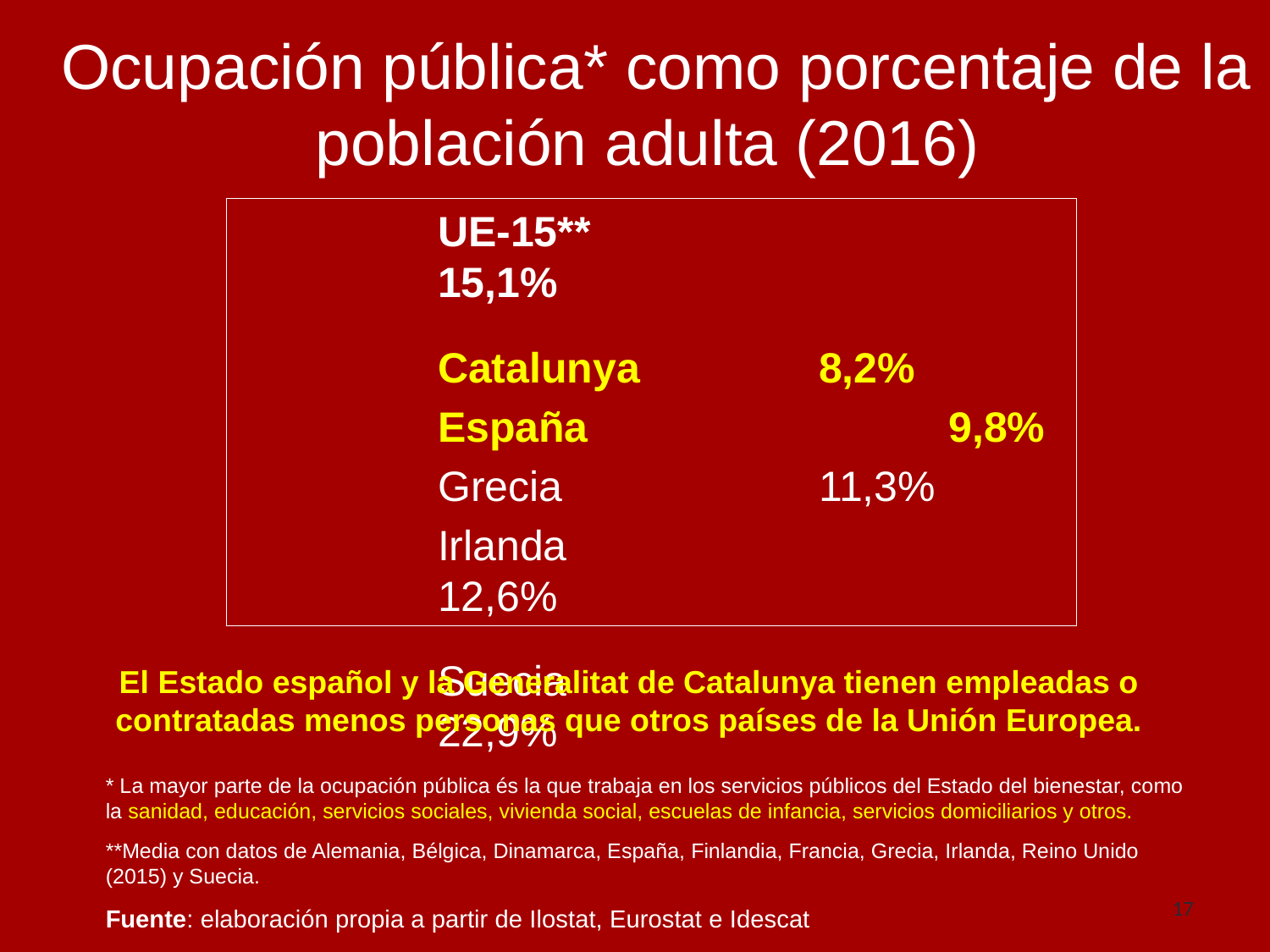

Ocupación pública* como porcentaje de la población adulta (2016)
UE-15**			15,1%

Catalunya		8,2%
España	 	           9,8%
Grecia			11,3%
Irlanda			12,6%

Suecia			 22,9%
El Estado español y la Generalitat de Catalunya tienen empleadas o contratadas menos personas que otros países de la Unión Europea.
* La mayor parte de la ocupación pública és la que trabaja en los servicios públicos del Estado del bienestar, como la sanidad, educación, servicios sociales, vivienda social, escuelas de infancia, servicios domiciliarios y otros.

**Media con datos de Alemania, Bélgica, Dinamarca, España, Finlandia, Francia, Grecia, Irlanda, Reino Unido (2015) y Suecia.

Fuente: elaboración propia a partir de Ilostat, Eurostat e Idescat
17